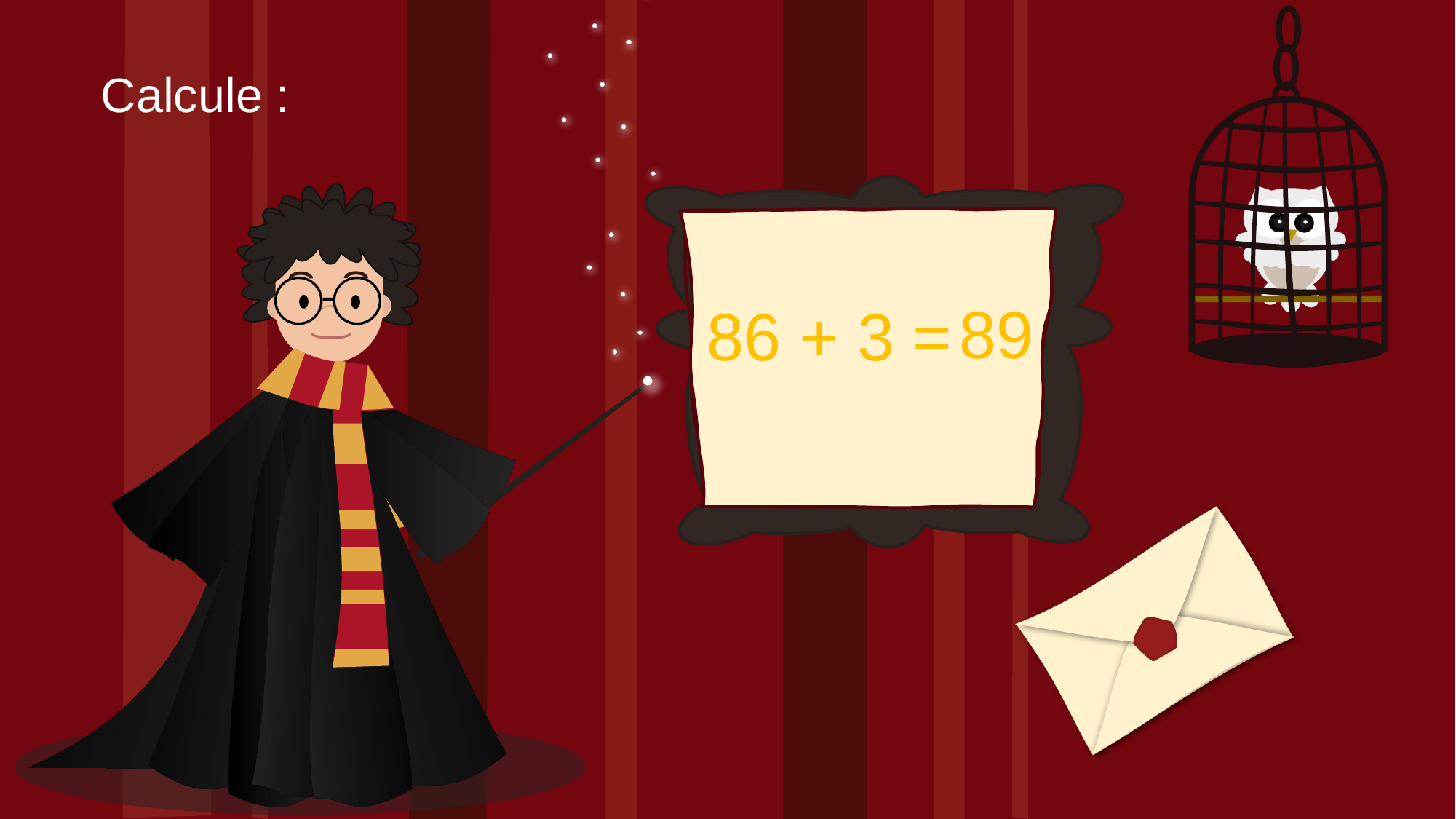

Calcule :

89
86 + 3 =